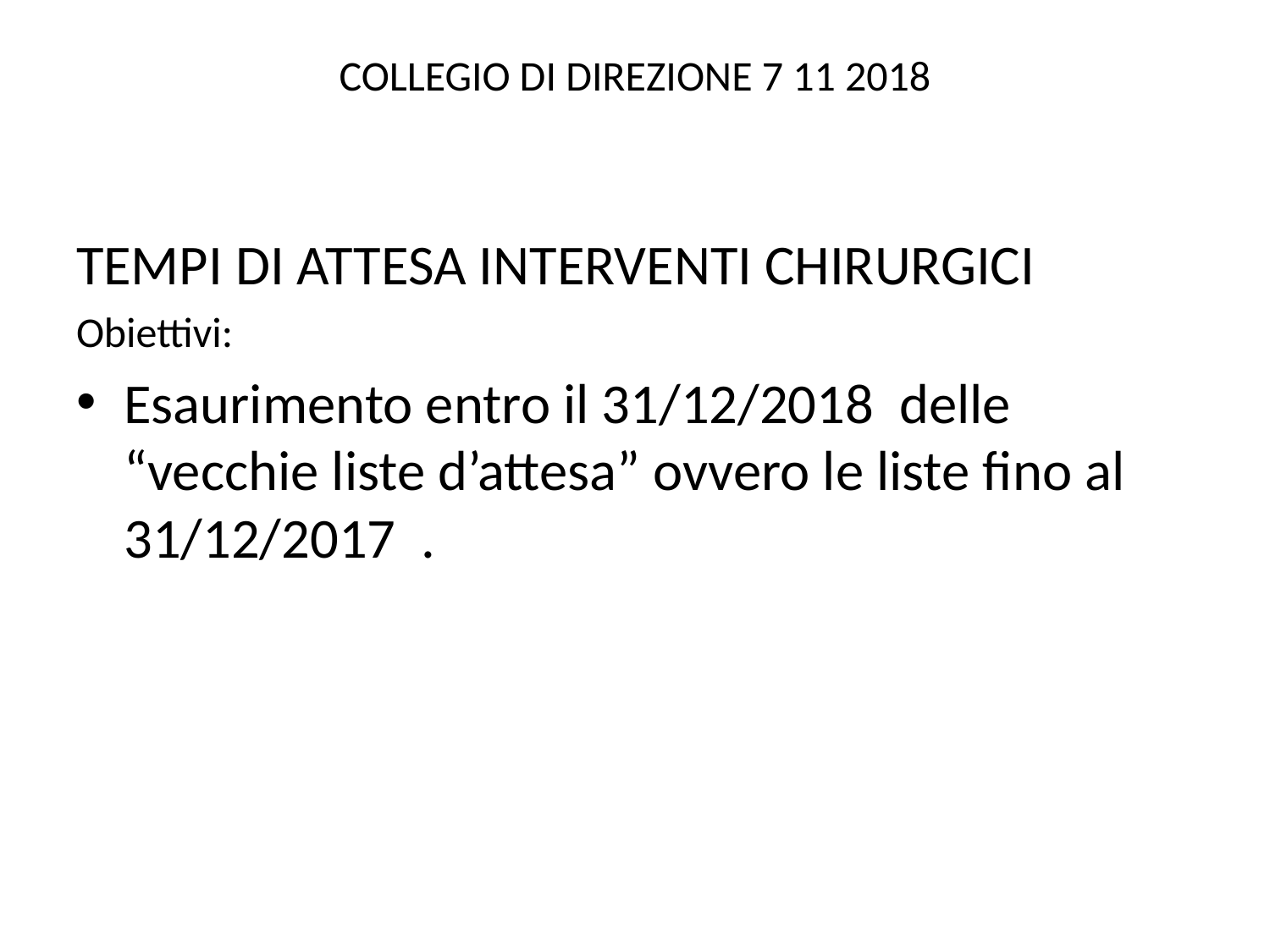

# COLLEGIO DI DIREZIONE 7 11 2018
TEMPI DI ATTESA INTERVENTI CHIRURGICI
Obiettivi:
Esaurimento entro il 31/12/2018  delle “vecchie liste d’attesa” ovvero le liste fino al 31/12/2017  .